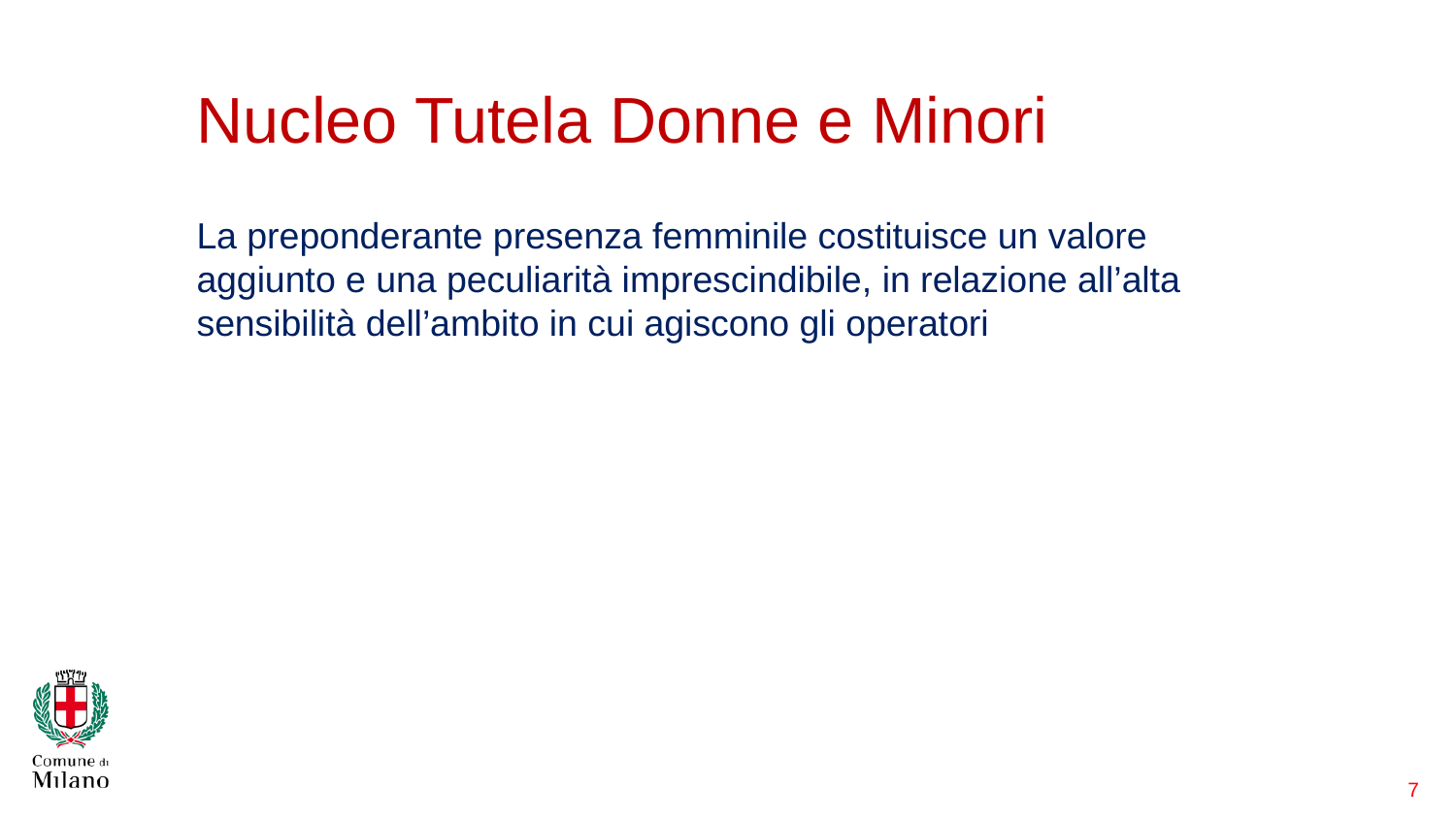

7
# Nucleo Tutela Donne e Minori

La preponderante presenza femminile costituisce un valore aggiunto e una peculiarità imprescindibile, in relazione all’alta sensibilità dell’ambito in cui agiscono gli operatori